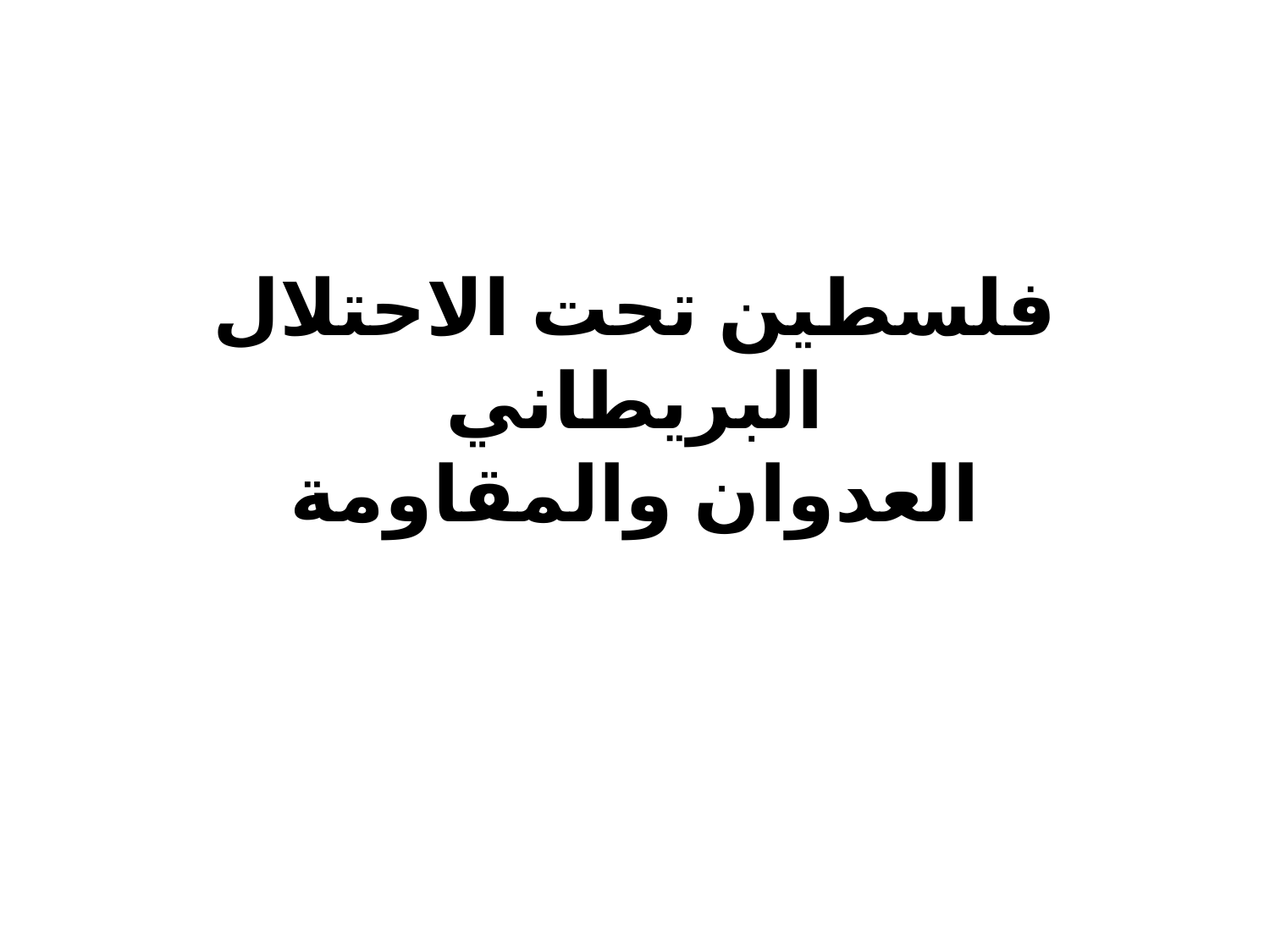

# فلسطين تحت الاحتلال البريطاني العدوان والمقاومة